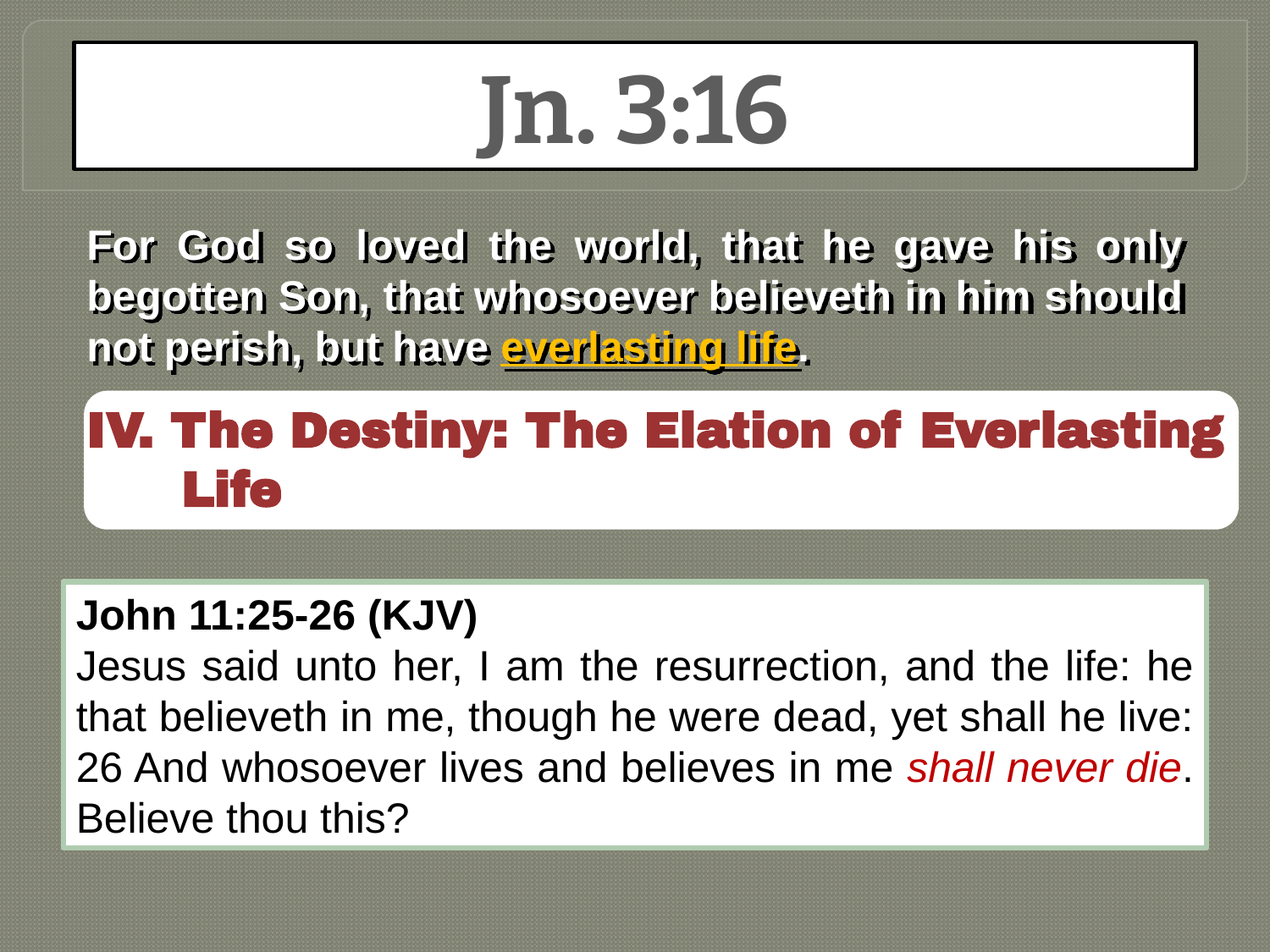

Jn. 3:16
For God so loved the world, that he gave his only begotten Son, that whosoever believeth in him should not perish, but have everlasting life.
IV. The Destiny: The Elation of Everlasting Life

John 11:25-26 (KJV)
Jesus said unto her, I am the resurrection, and the life: he that believeth in me, though he were dead, yet shall he live: 26 And whosoever lives and believes in me shall never die. Believe thou this?